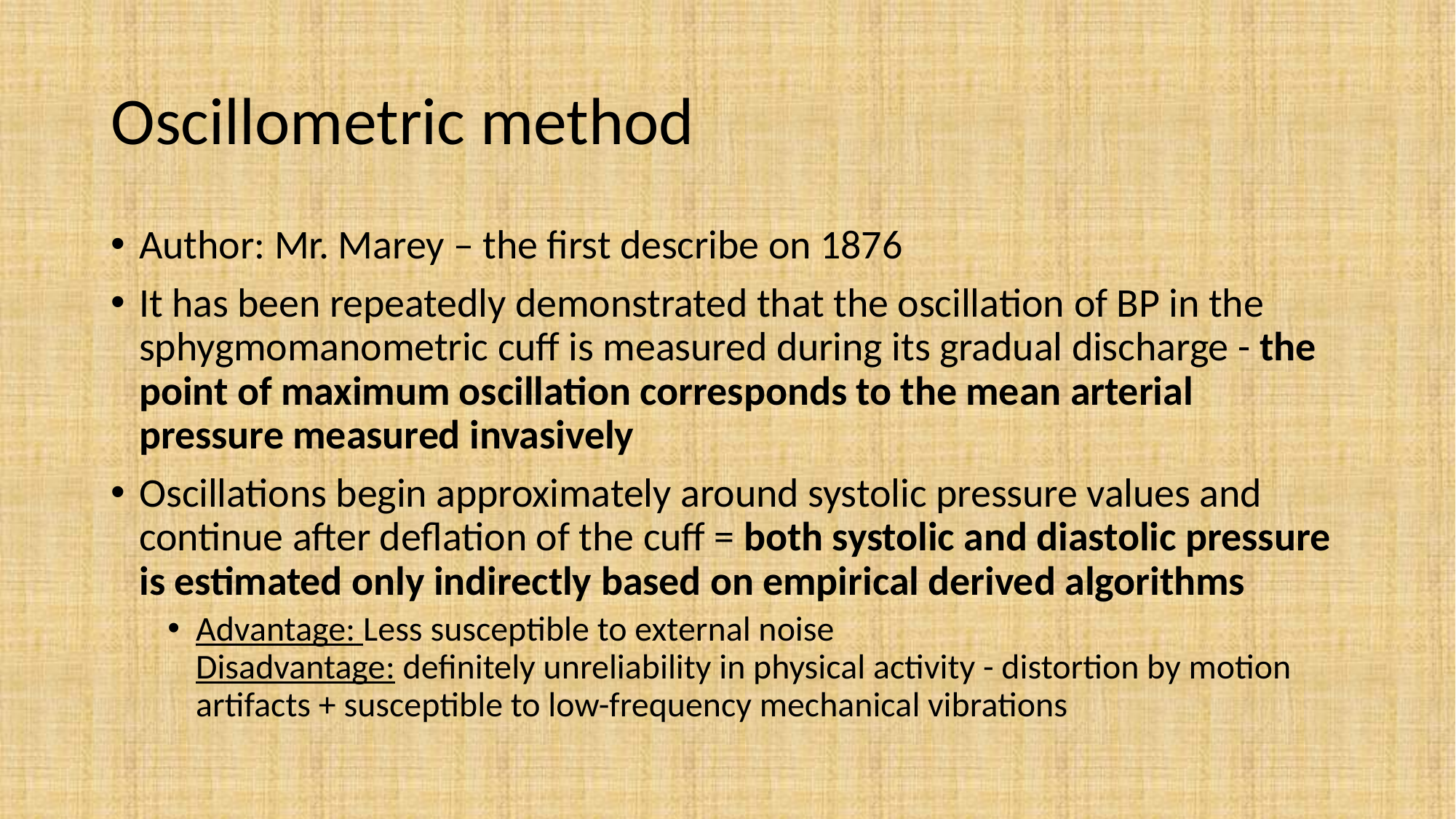

# Oscillometric method
Author: Mr. Marey – the first describe on 1876
It has been repeatedly demonstrated that the oscillation of BP in the sphygmomanometric cuff is measured during its gradual discharge - the point of maximum oscillation corresponds to the mean arterial pressure measured invasively
Oscillations begin approximately around systolic pressure values and continue after deflation of the cuff = both systolic and diastolic pressure is estimated only indirectly based on empirical derived algorithms
Advantage: Less susceptible to external noise
Disadvantage: definitely unreliability in physical activity - distortion by motion artifacts + susceptible to low-frequency mechanical vibrations